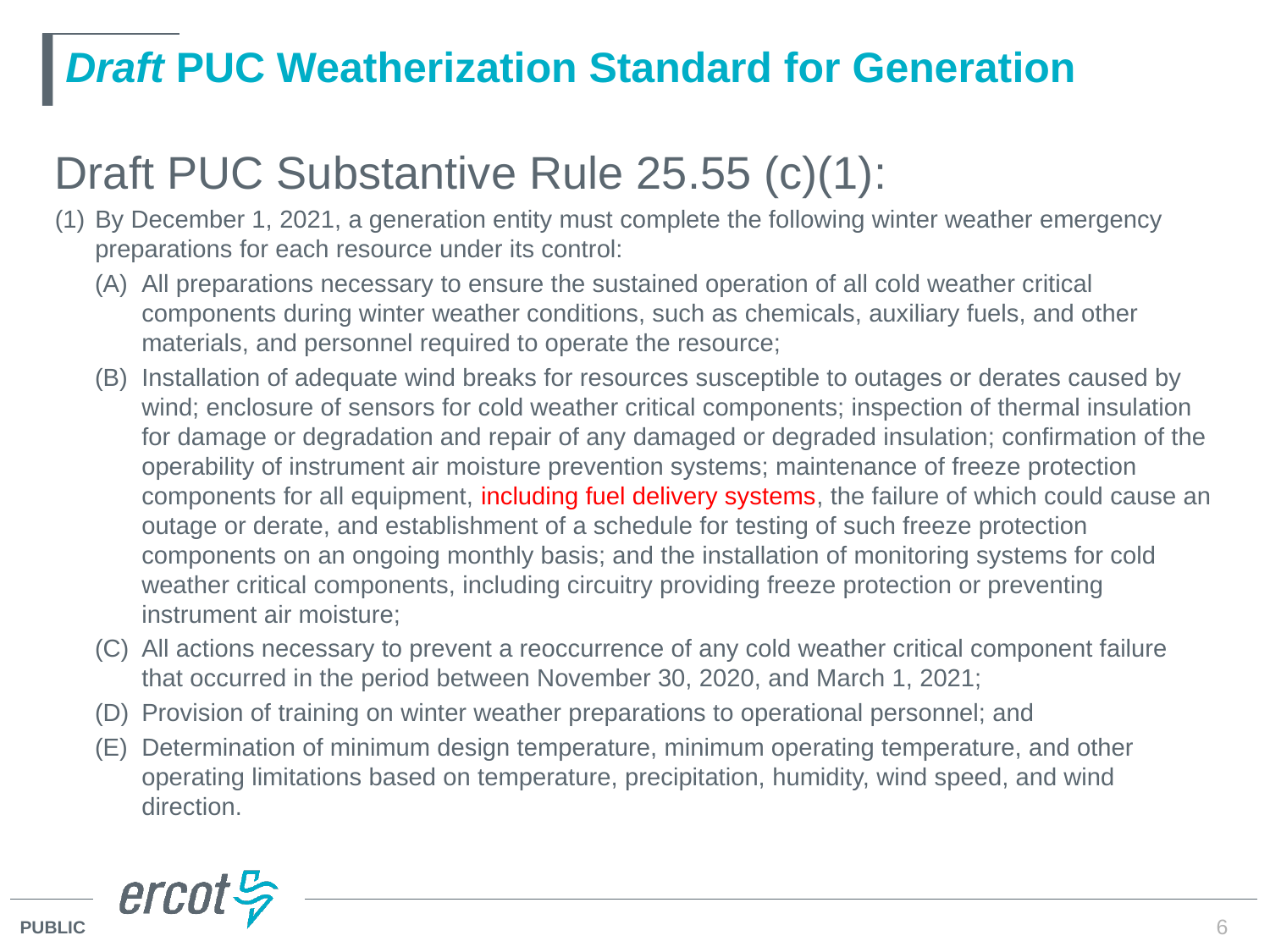

# Draft PUC Weatherization Standard for Generation
Draft PUC Substantive Rule 25.55 (c)(1):
(1)	By December 1, 2021, a generation entity must complete the following winter weather emergency preparations for each resource under its control:
(A)	All preparations necessary to ensure the sustained operation of all cold weather critical components during winter weather conditions, such as chemicals, auxiliary fuels, and other materials, and personnel required to operate the resource;
(B)	Installation of adequate wind breaks for resources susceptible to outages or derates caused by wind; enclosure of sensors for cold weather critical components; inspection of thermal insulation for damage or degradation and repair of any damaged or degraded insulation; confirmation of the operability of instrument air moisture prevention systems; maintenance of freeze protection components for all equipment, including fuel delivery systems, the failure of which could cause an outage or derate, and establishment of a schedule for testing of such freeze protection components on an ongoing monthly basis; and the installation of monitoring systems for cold weather critical components, including circuitry providing freeze protection or preventing instrument air moisture;
(C)	All actions necessary to prevent a reoccurrence of any cold weather critical component failure that occurred in the period between November 30, 2020, and March 1, 2021;
(D)	Provision of training on winter weather preparations to operational personnel; and
(E)	Determination of minimum design temperature, minimum operating temperature, and other operating limitations based on temperature, precipitation, humidity, wind speed, and wind direction.

6